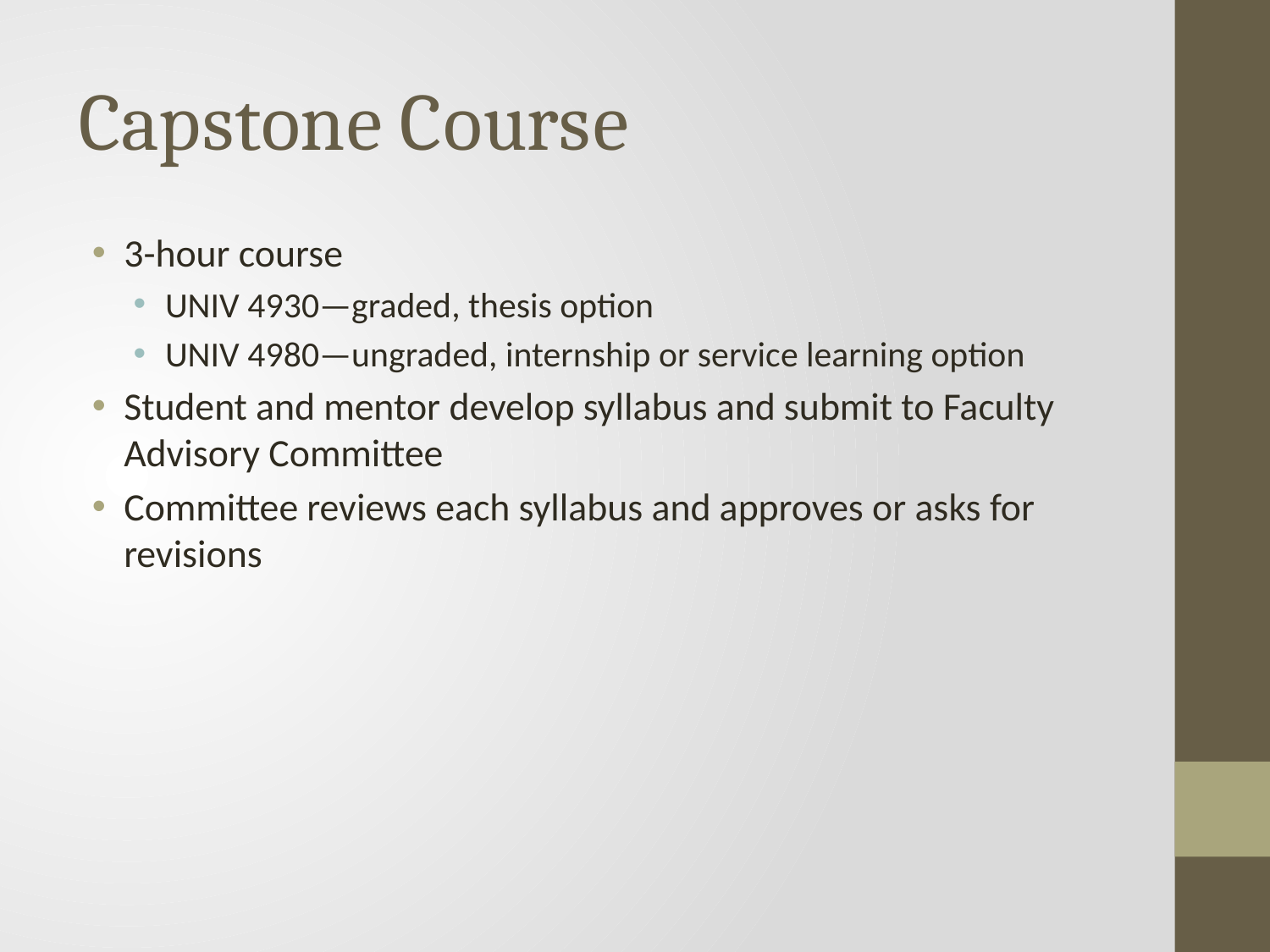

# Capstone Course
3-hour course
UNIV 4930—graded, thesis option
UNIV 4980—ungraded, internship or service learning option
Student and mentor develop syllabus and submit to Faculty Advisory Committee
Committee reviews each syllabus and approves or asks for revisions